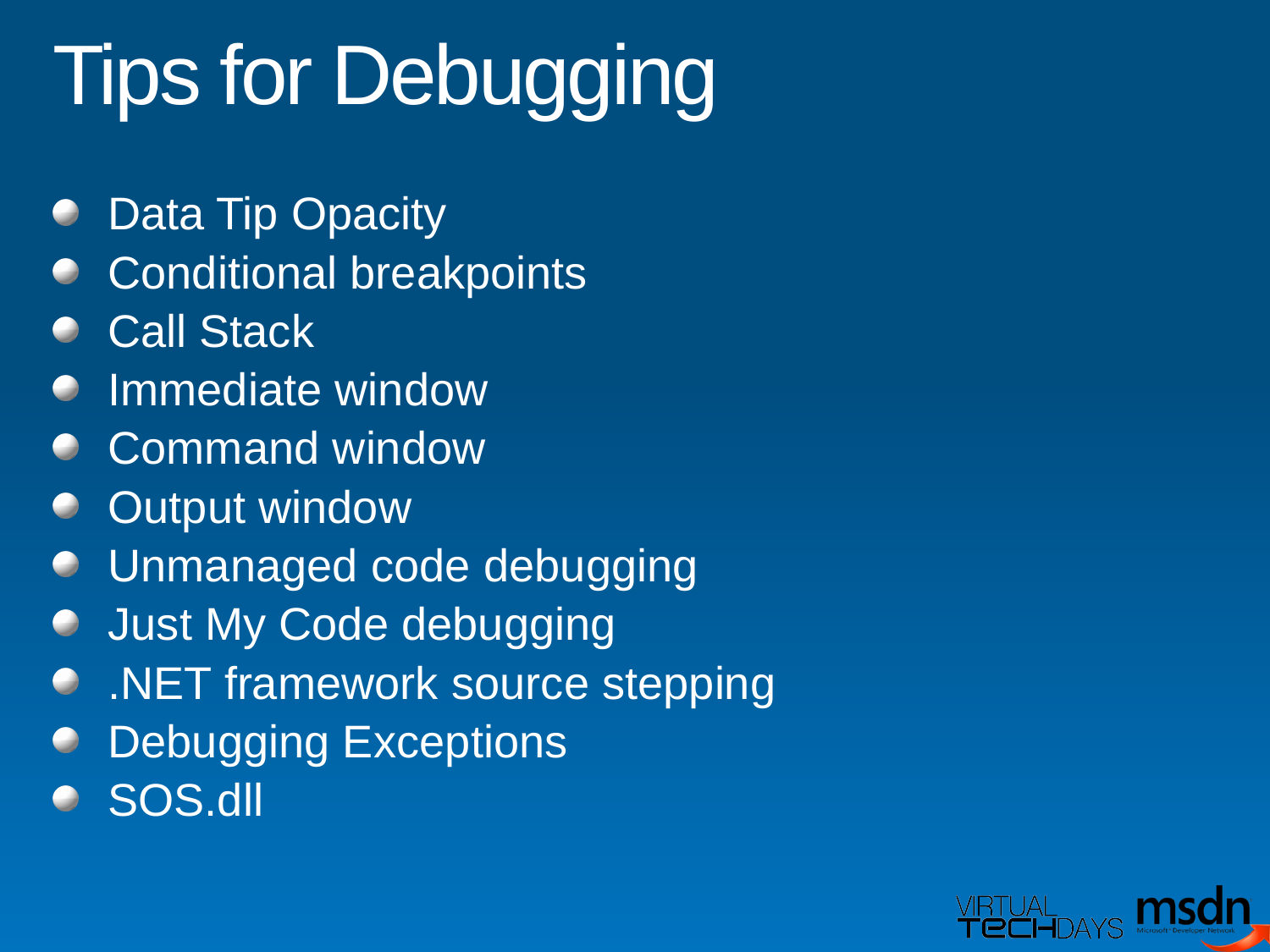

# Tips for Debugging
Data Tip Opacity
Conditional breakpoints
Call Stack
Immediate window
Command window
Output window
Unmanaged code debugging
Just My Code debugging
.NET framework source stepping
Debugging Exceptions
SOS.dll